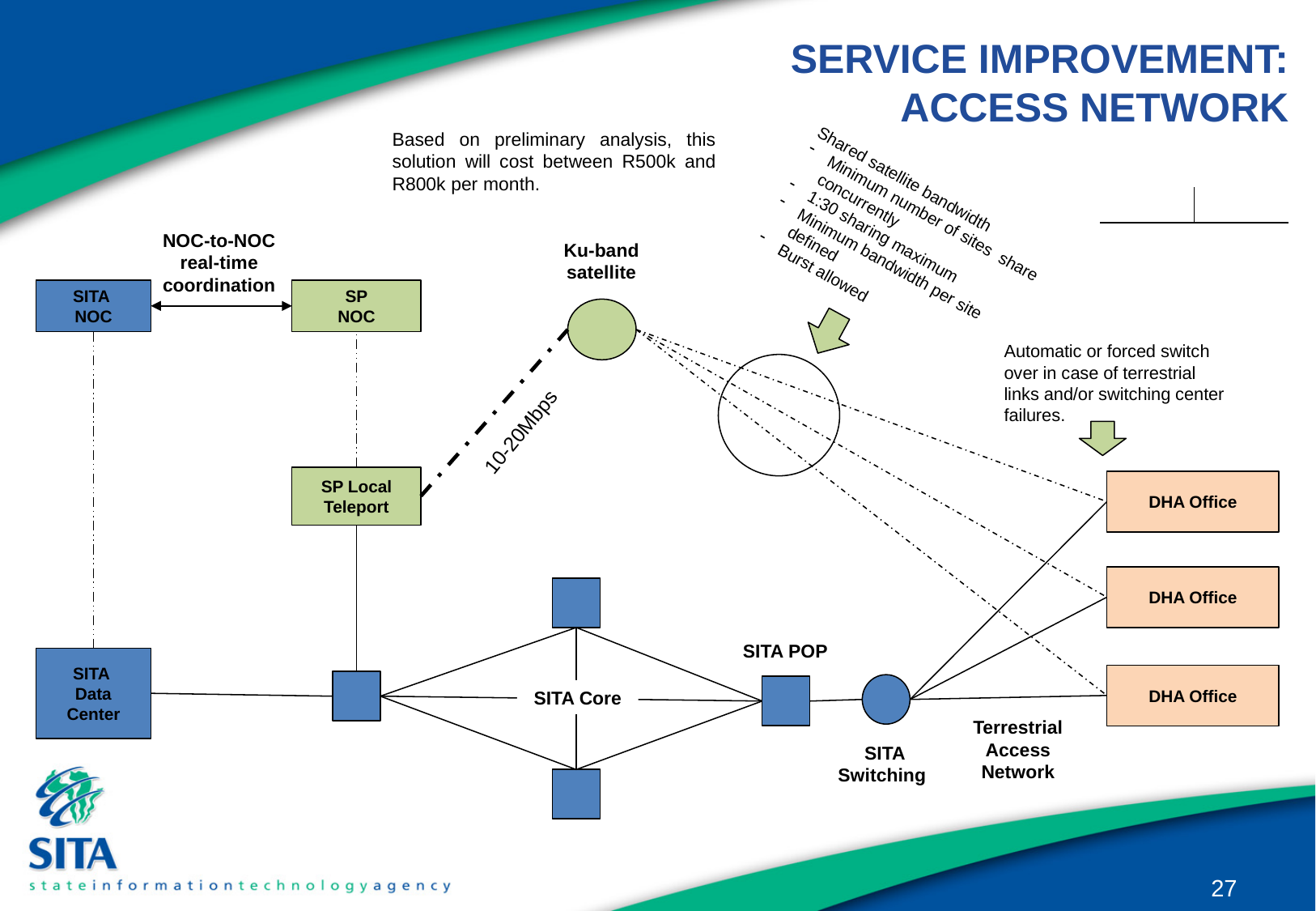

# SERVICE IMPROVEMENT: ACCESS NETWORK
Based on preliminary analysis, this solution will cost between R500k and R800k per month.
Shared satellite bandwidth
Minimum number of sites  share concurrently
1:30 sharing maximum
Minimum bandwidth per site defined
Burst allowed
NOC-to-NOC real-time coordination
Ku-band satellite
SP
NOC

10-20Mbps
SP Local
Teleport
SITA
NOC
Automatic or forced switch over in case of terrestrial links and/or switching center failures.

DHA Office
DHA Office

SITA POP
SITA
Data Center
DHA Office

SITA Core
Terrestrial Access Network
SITA Switching

27